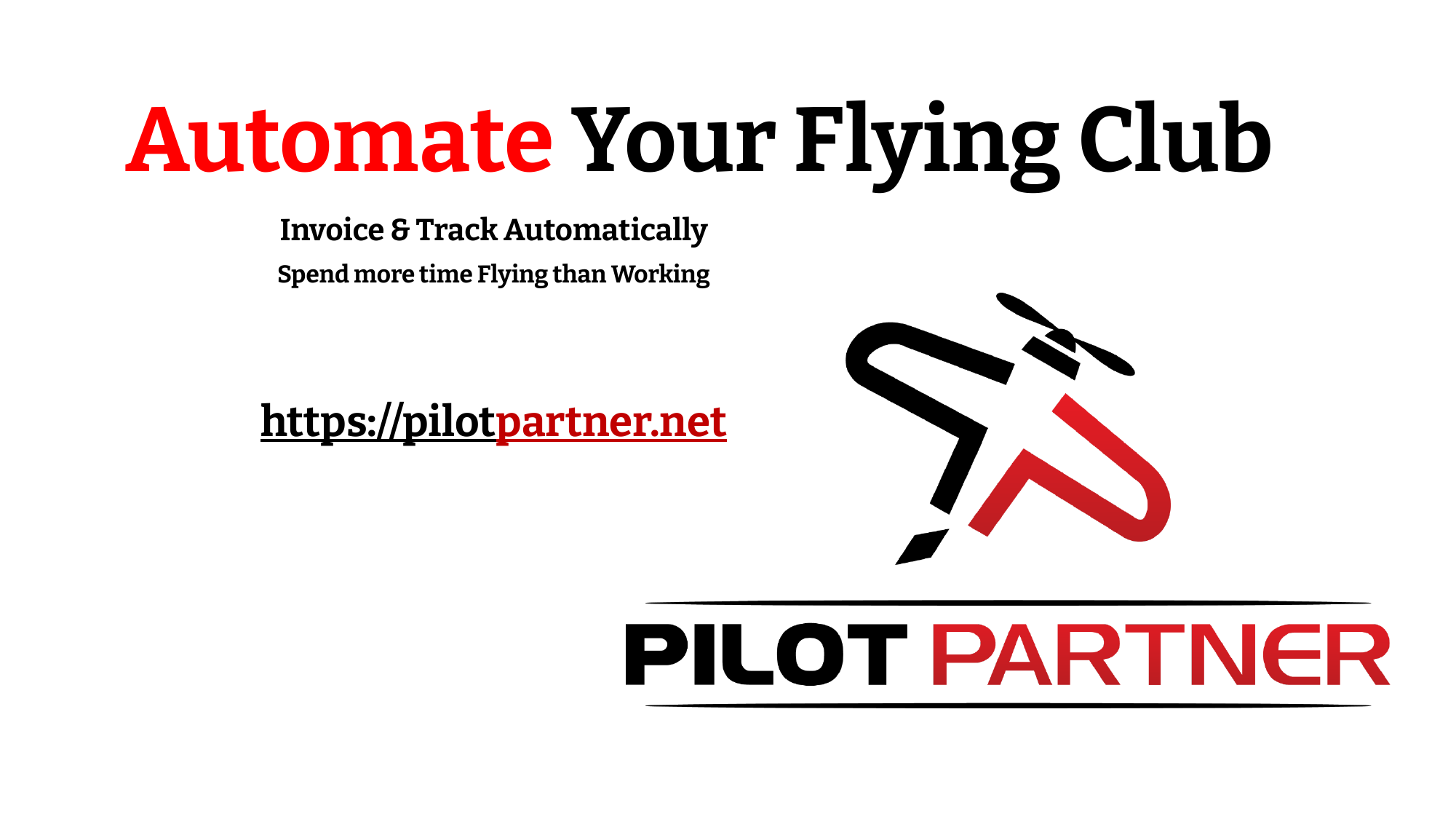

# Automate Your Flying Club
Invoice & Track Automatically
Spend more time Flying than Working

https://pilotpartner.net